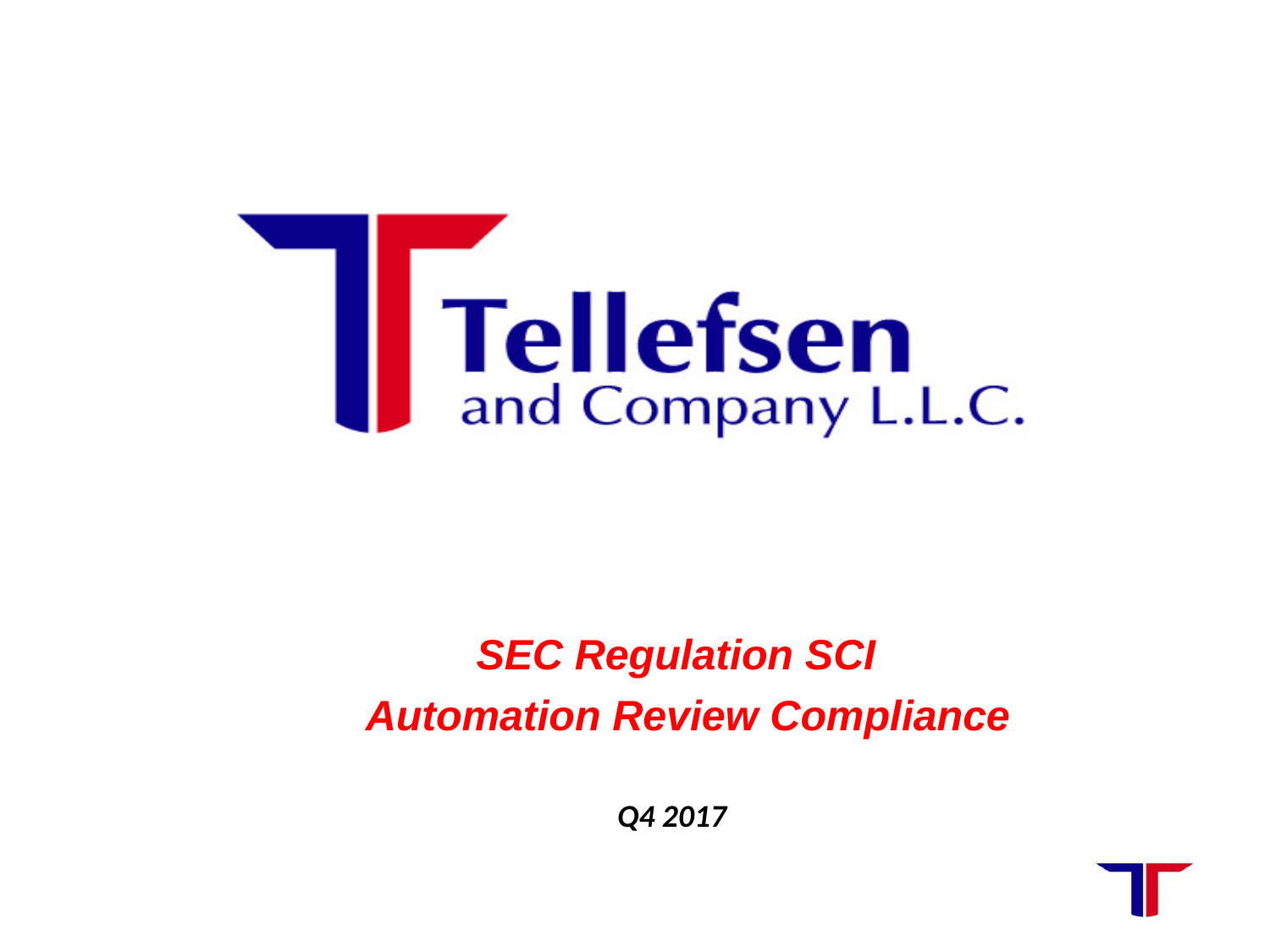

# SEC Regulation SCI Automation Review Compliance
Q4 2017